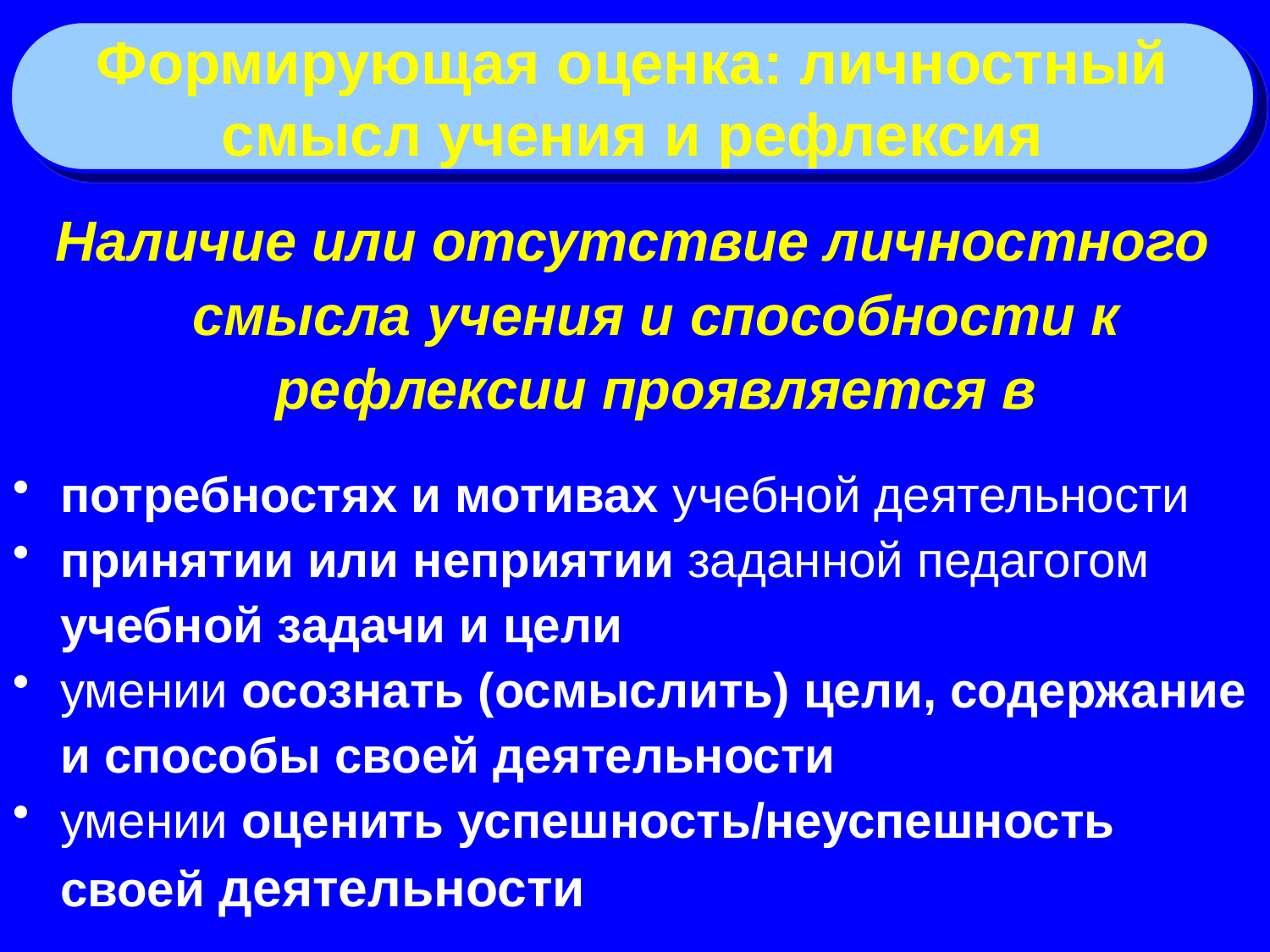

Формирующая оценка: личностный
смысл учения и рефлексия
Наличие или отсутствие личностного смысла учения и способности к рефлексии проявляется в
потребностях и мотивах учебной деятельности
принятии или неприятии заданной педагогом учебной задачи и цели
умении осознать (осмыслить) цели, содержание и способы своей деятельности
умении оценить успешность/неуспешность своей деятельности